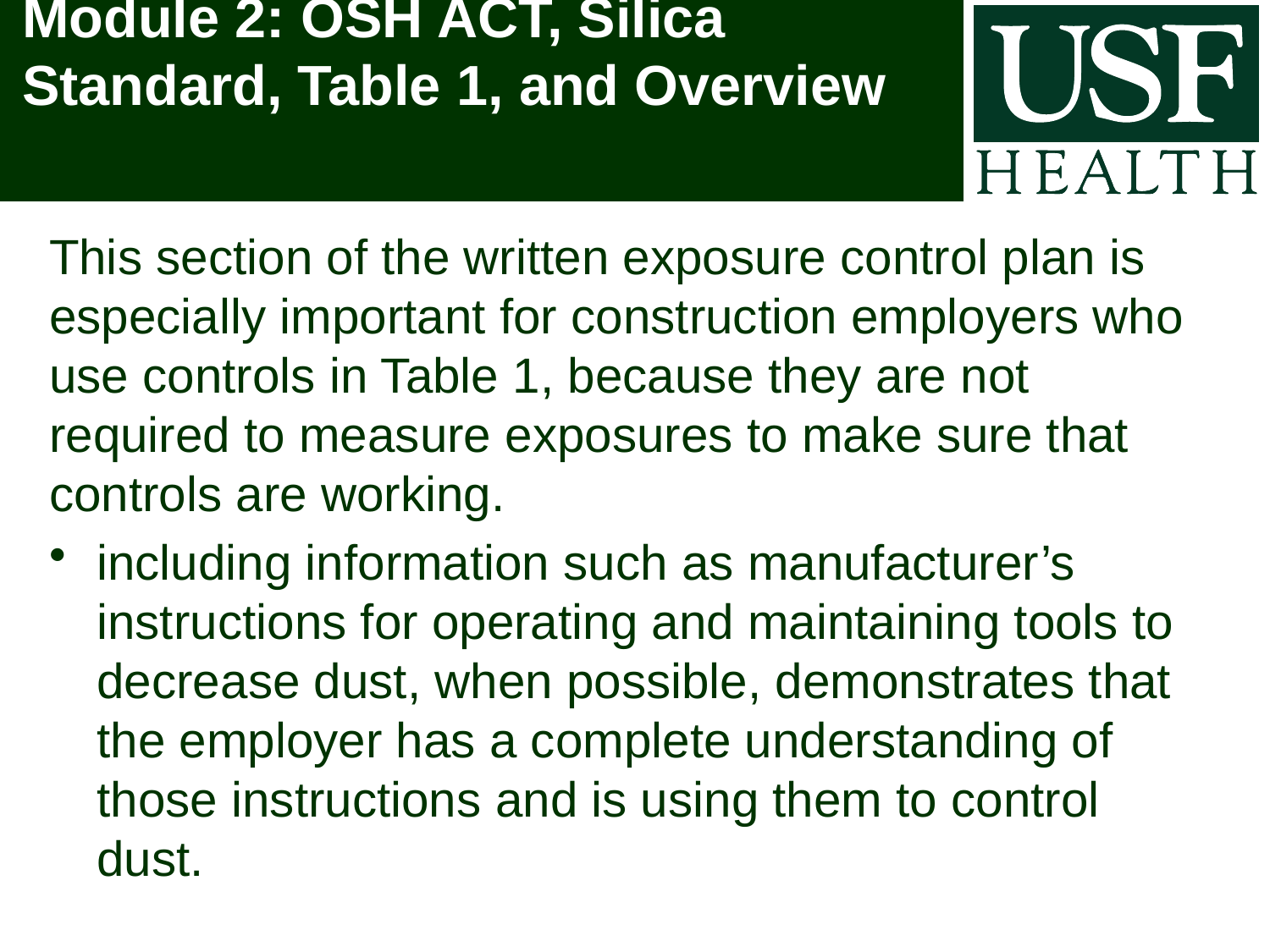

# Module 2: OSH ACT, Silica Standard, Table 1, and Overview
This section of the written exposure control plan is especially important for construction employers who use controls in Table 1, because they are not required to measure exposures to make sure that controls are working.
including information such as manufacturer’s instructions for operating and maintaining tools to decrease dust, when possible, demonstrates that the employer has a complete understanding of those instructions and is using them to control dust.